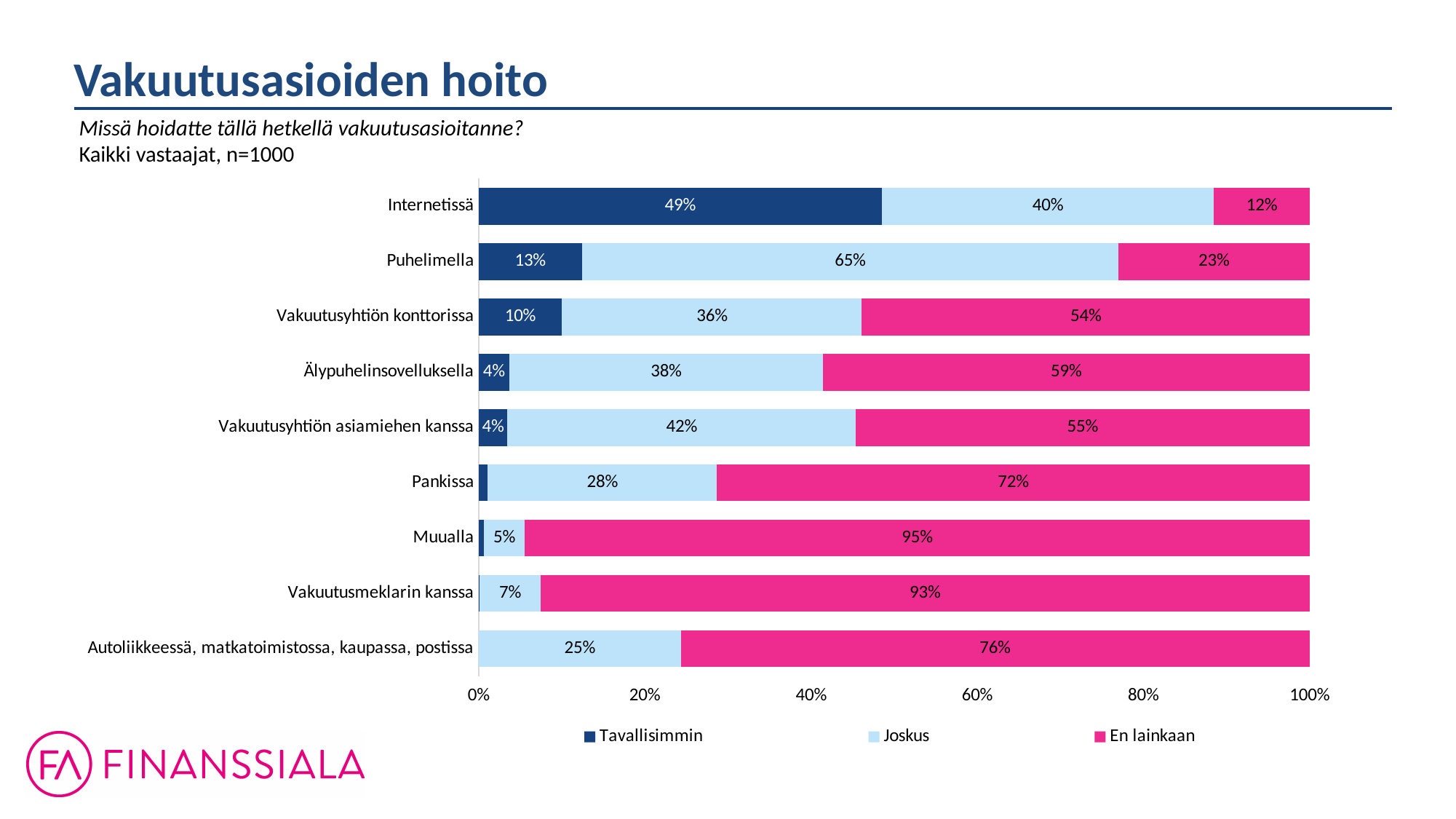

Vakuutusasioiden hoito
Missä hoidatte tällä hetkellä vakuutusasioitanne?
Kaikki vastaajat, n=1000

### Chart

| Category | Tavallisimmin | Joskus | En lainkaan |
|---|---|---|---|
| Internetissä | 0.485 | 0.4 | 0.115 |
| Puhelimella | 0.126 | 0.653 | 0.233 |
| Vakuutusyhtiön konttorissa | 0.101 | 0.363 | 0.542 |
| Älypuhelinsovelluksella | 0.037 | 0.38 | 0.589 |
| Vakuutusyhtiön asiamiehen kanssa | 0.035 | 0.423 | 0.551 |
| Pankissa | 0.011 | 0.277 | 0.716 |
| Muualla | 0.006 | 0.05 | 0.949 |
| Vakuutusmeklarin kanssa | 0.001 | 0.074 | 0.929 |
| Autoliikkeessä, matkatoimistossa, kaupassa, postissa | None | 0.245 | 0.762 |